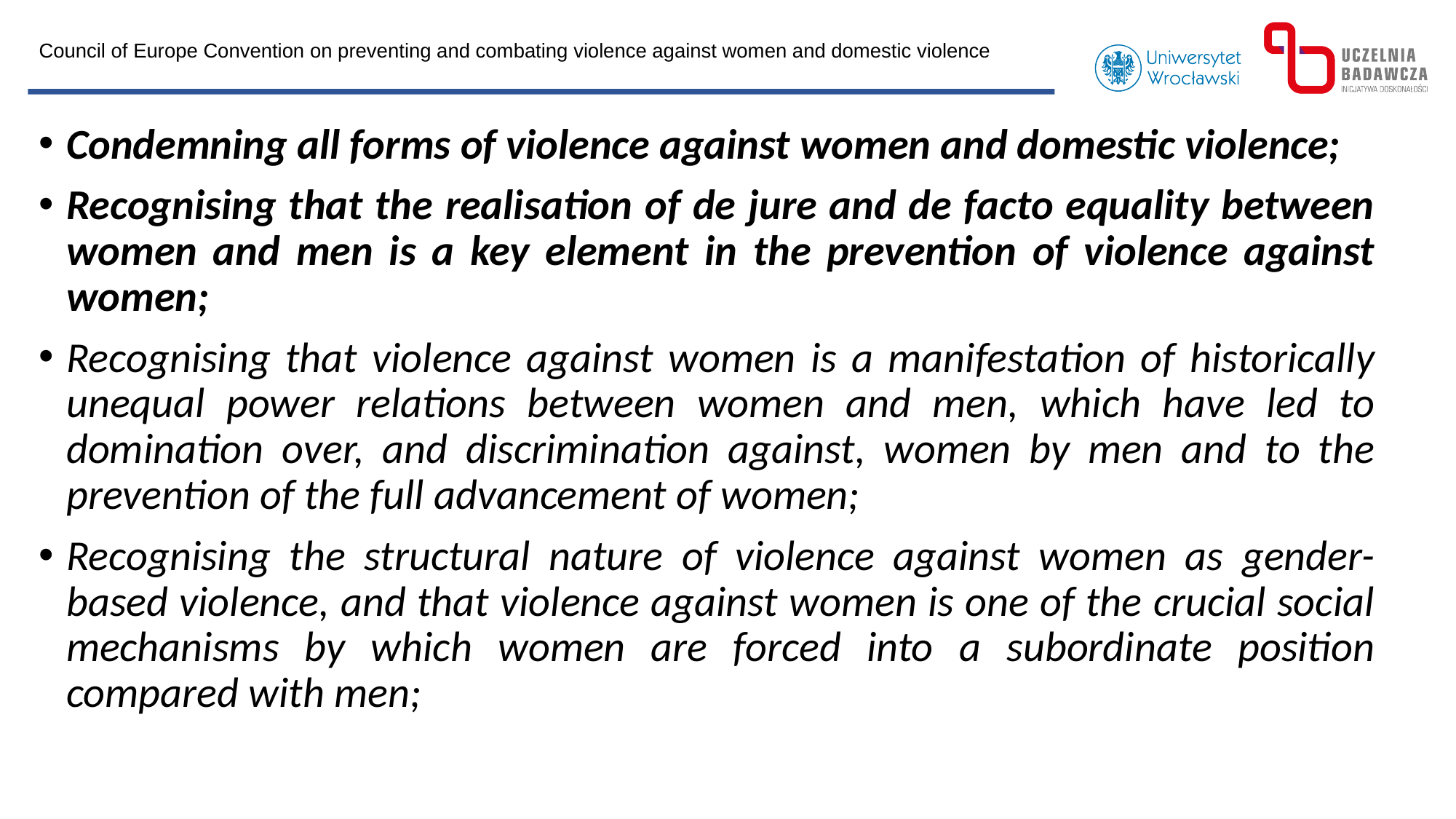

Council of Europe Convention on preventing and combating violence against women and domestic violence
Condemning all forms of violence against women and domestic violence;
Recognising that the realisation of de jure and de facto equality between women and men is a key element in the prevention of violence against women;
Recognising that violence against women is a manifestation of historically unequal power relations between women and men, which have led to domination over, and discrimination against, women by men and to the prevention of the full advancement of women;
Recognising the structural nature of violence against women as gender-based violence, and that violence against women is one of the crucial social mechanisms by which women are forced into a subordinate position compared with men;